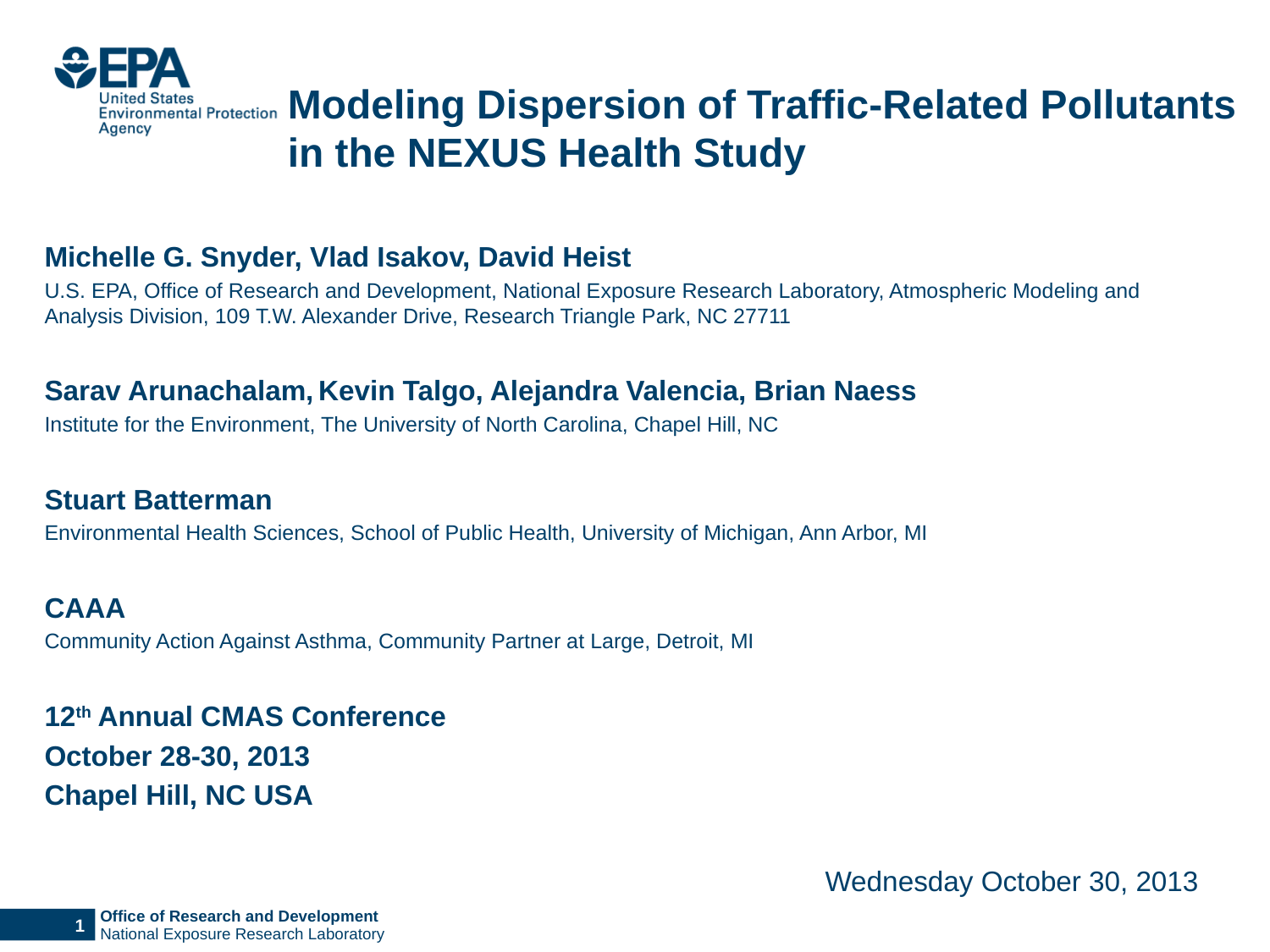

# Modeling Dispersion of Traffic-Related Pollutants in the NEXUS Health Study
Michelle G. Snyder, Vlad Isakov, David Heist
U.S. EPA, Office of Research and Development, National Exposure Research Laboratory, Atmospheric Modeling and Analysis Division, 109 T.W. Alexander Drive, Research Triangle Park, NC 27711

Sarav Arunachalam, Kevin Talgo, Alejandra Valencia, Brian Naess
Institute for the Environment, The University of North Carolina, Chapel Hill, NC

Stuart Batterman
Environmental Health Sciences, School of Public Health, University of Michigan, Ann Arbor, MI

CAAA
Community Action Against Asthma, Community Partner at Large, Detroit, MI

12th Annual CMAS Conference
October 28-30, 2013
Chapel Hill, NC USA

Wednesday October 30, 2013